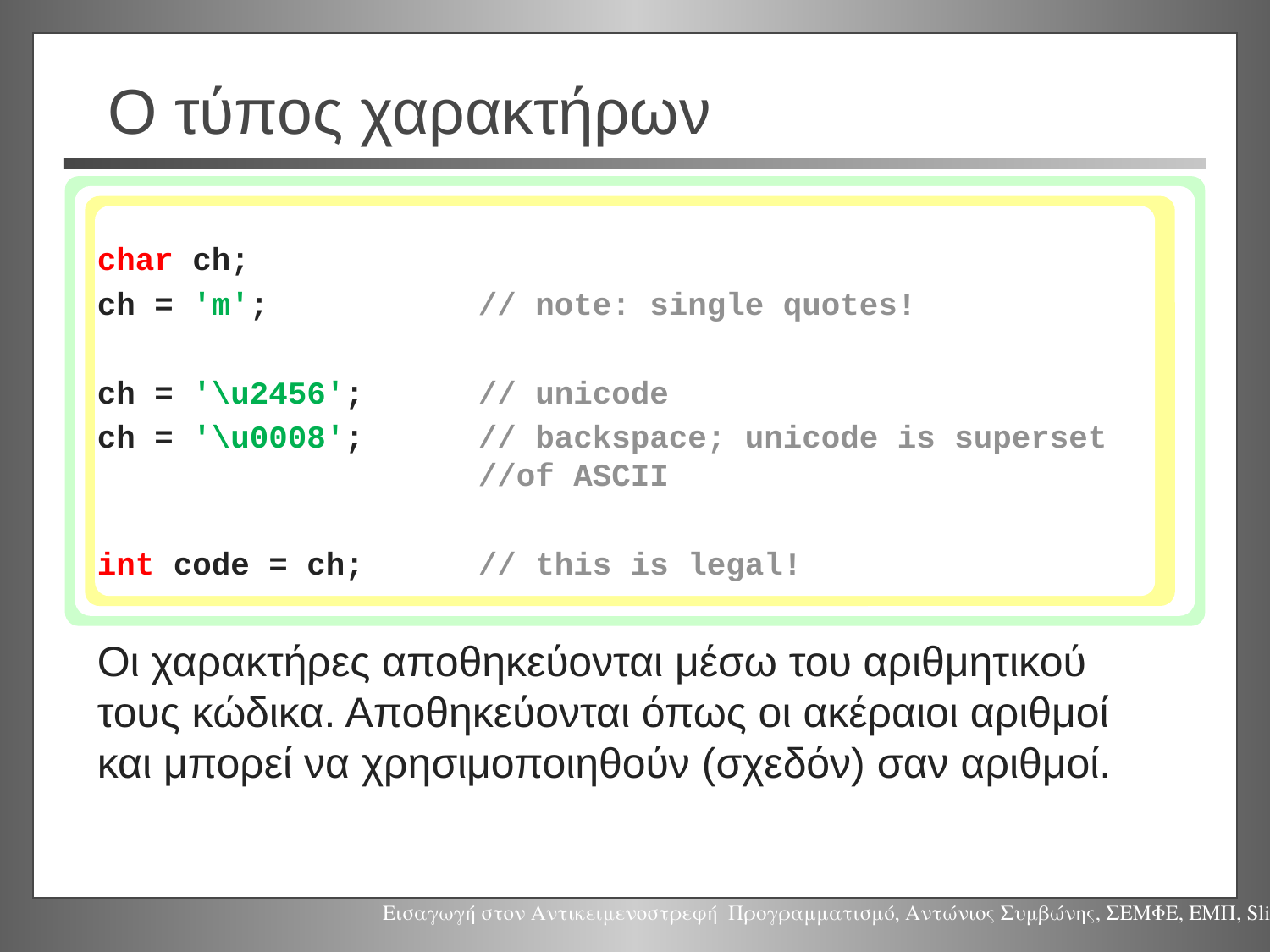

# Ο τύπος χαρακτήρων

char ch;
ch = 'm';		// note: single quotes!

ch = '\u2456';	// unicode
ch = '\u0008';	// backspace; unicode is superset 			//of ASCII

int code = ch;	// this is legal!

Οι χαρακτήρες αποθηκεύονται μέσω του αριθμητικού τους κώδικα. Αποθηκεύονται όπως οι ακέραιοι αριθμοί και μπορεί να χρησιμοποιηθούν (σχεδόν) σαν αριθμοί.